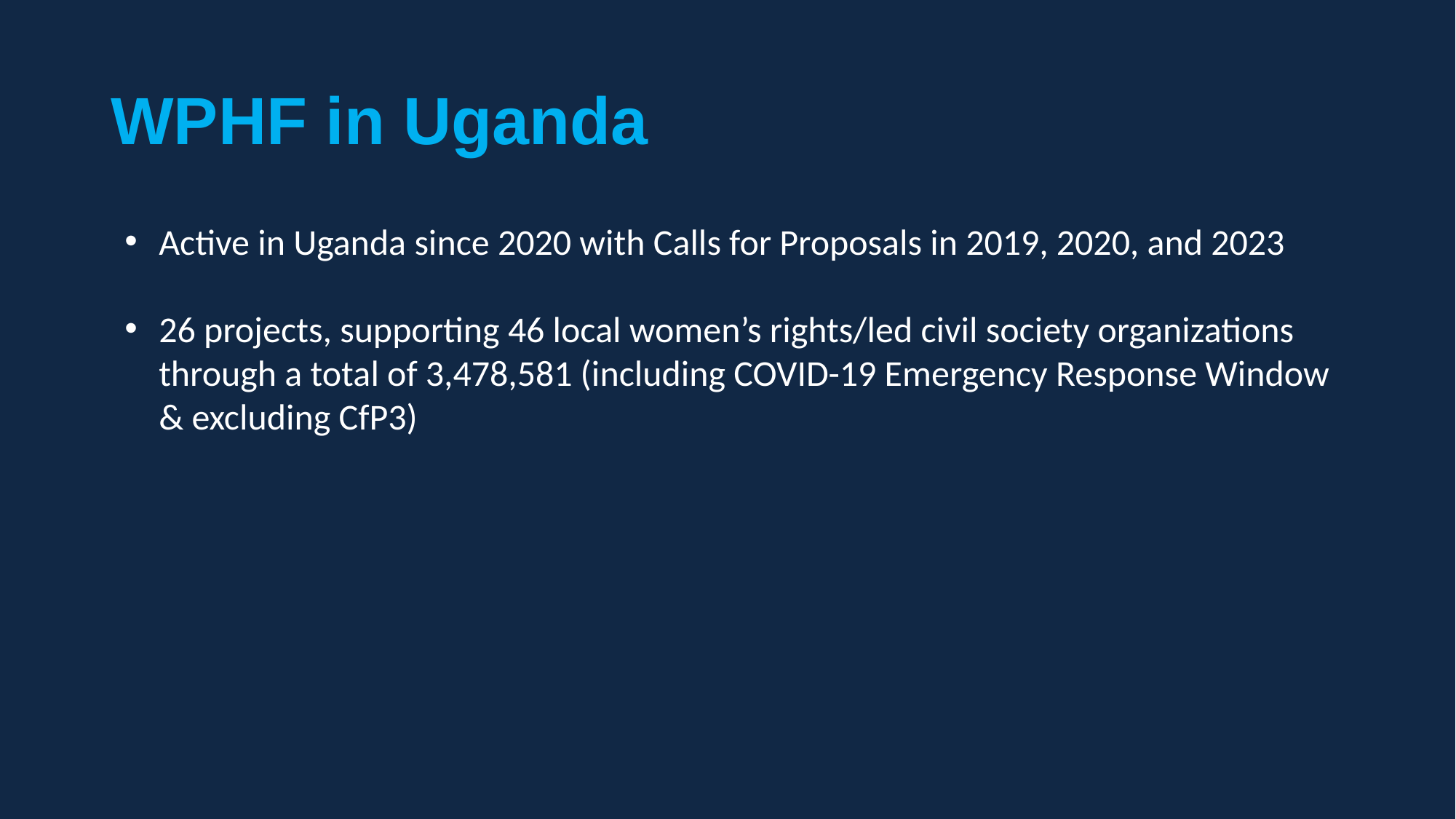

# WPHF in Uganda
Active in Uganda since 2020 with Calls for Proposals in 2019, 2020, and 2023

26 projects, supporting 46 local women’s rights/led civil society organizations through a total of 3,478,581 (including COVID-19 Emergency Response Window & excluding CfP3)